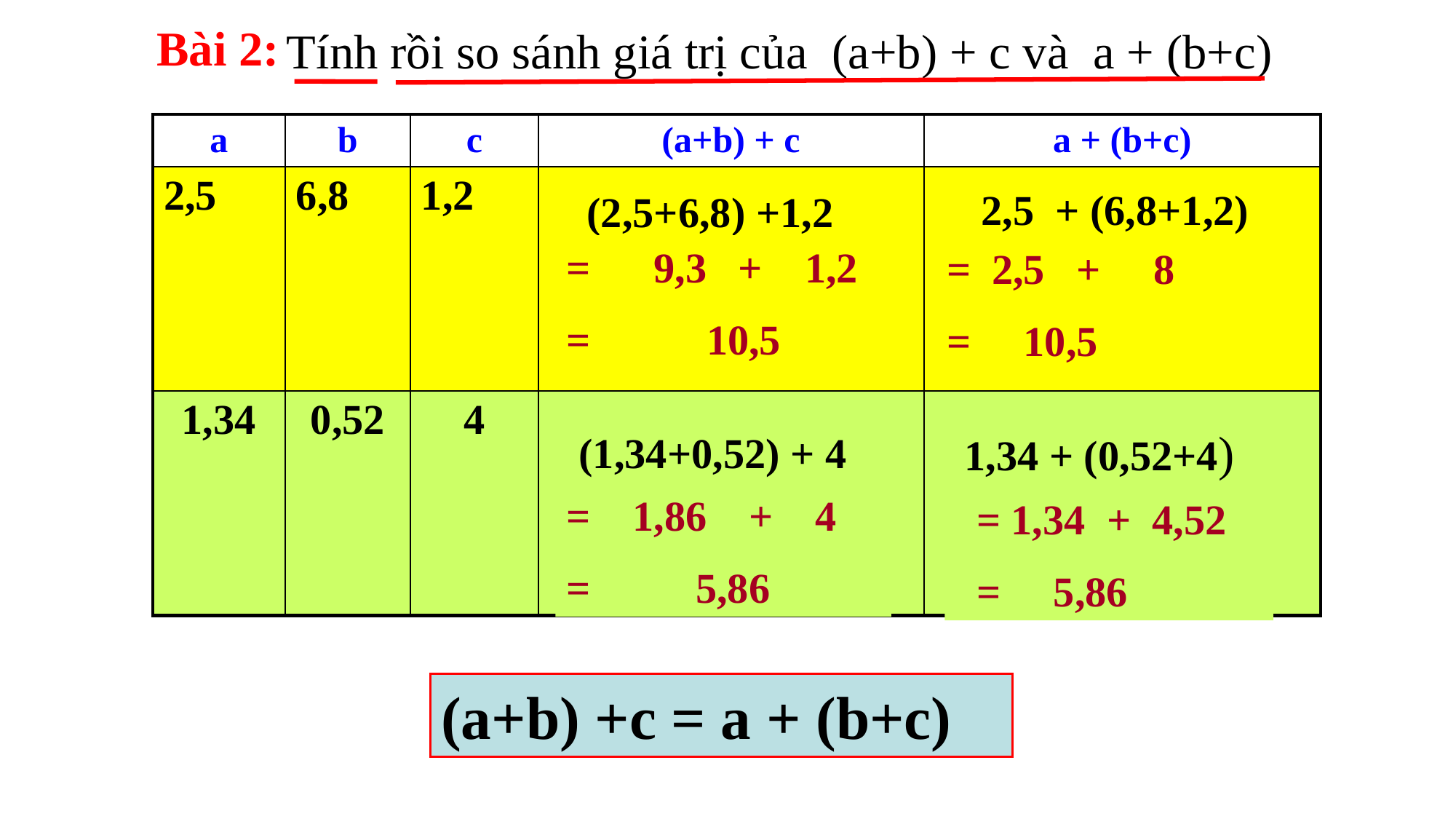

Tính rồi so sánh giá trị của  (a+b) + c và  a + (b+c)
Bài 2:

| a | b | c | (a+b) + c | a + (b+c) |
| --- | --- | --- | --- | --- |
| 2,5 | 6,8 | 1,2 |  |  |
| 1,34 | 0,52 | 4 |  |  |
   2,5  + (6,8+1,2)
(2,5+6,8) +1,2
=      9,3   +    1,2
=           10,5
 =  2,5   +     8
 =     10,5
1,34 + (0,52+4)
(1,34+0,52) + 4

=    1,86    +    4
=          5,86
  = 1,34  +  4,52
  =     5,86
(a+b) +c = a + (b+c)